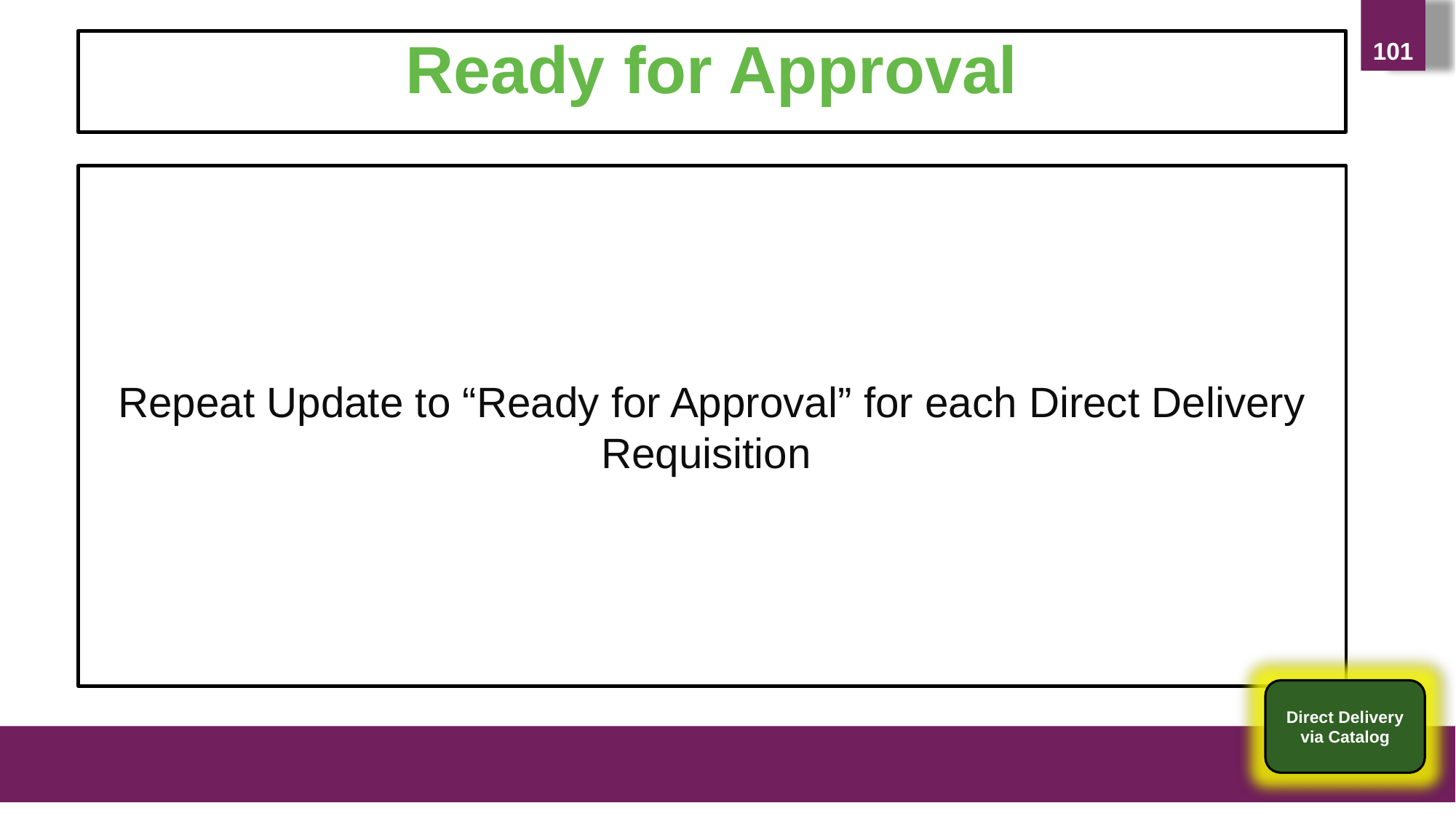

101
Ready for Approval

Repeat Update to “Ready for Approval” for each Direct Delivery Requisition

Direct Delivery via Catalog